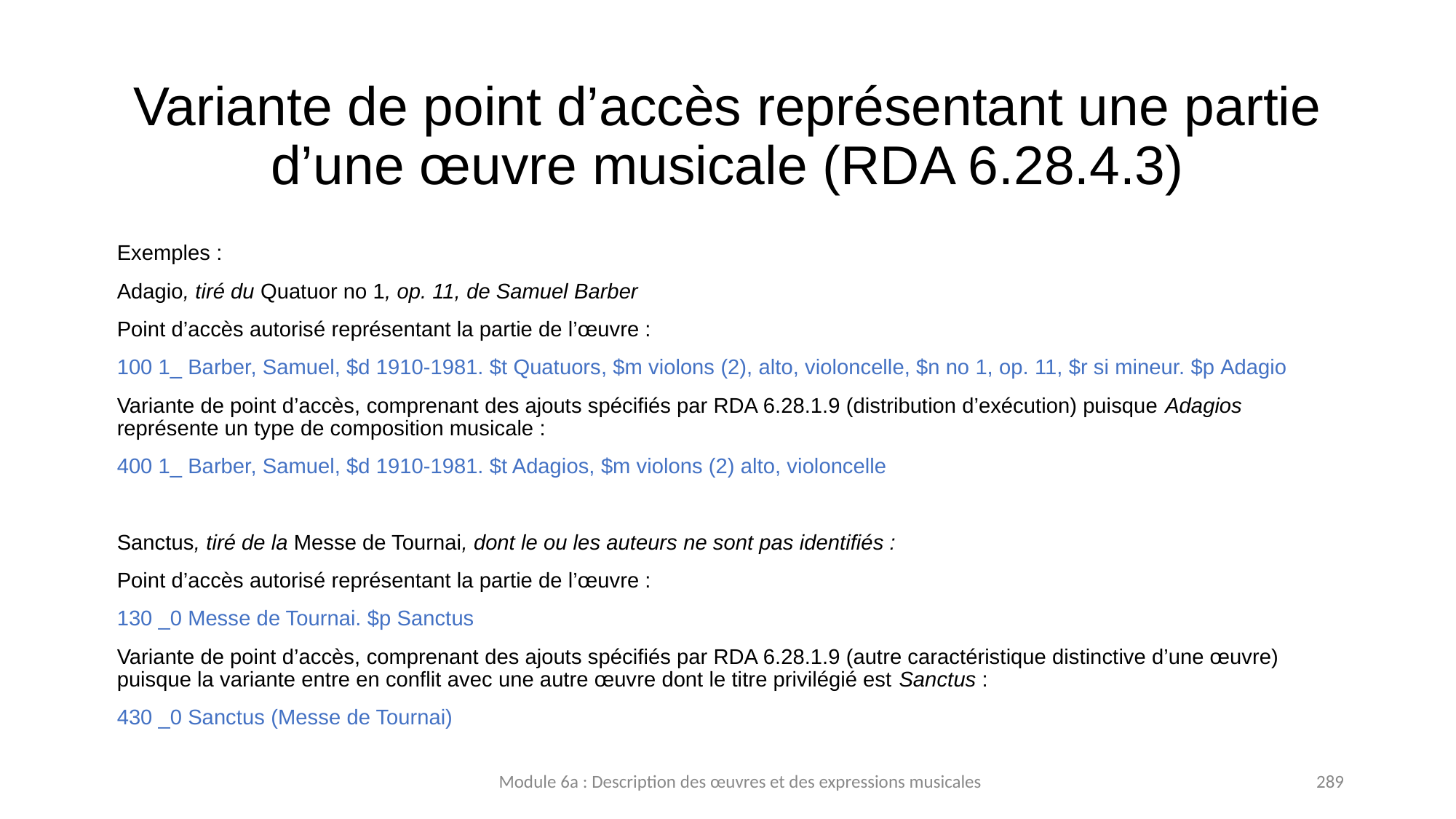

# Variante de point d’accès représentant une partie d’une œuvre musicale (RDA 6.28.4.3)
Exemples :
Adagio, tiré du Quatuor no 1, op. 11, de Samuel Barber
Point d’accès autorisé représentant la partie de l’œuvre :
100 1_ Barber, Samuel, $d 1910-1981. $t Quatuors, $m violons (2), alto, violoncelle, $n no 1, op. 11, $r si mineur. $p Adagio
Variante de point d’accès, comprenant des ajouts spécifiés par RDA 6.28.1.9 (distribution d’exécution) puisque Adagios représente un type de composition musicale :
400 1_ Barber, Samuel, $d 1910-1981. $t Adagios, $m violons (2) alto, violoncelle

Sanctus, tiré de la Messe de Tournai, dont le ou les auteurs ne sont pas identifiés :
Point d’accès autorisé représentant la partie de l’œuvre :
130 _0 Messe de Tournai. $p Sanctus
Variante de point d’accès, comprenant des ajouts spécifiés par RDA 6.28.1.9 (autre caractéristique distinctive d’une œuvre) puisque la variante entre en conflit avec une autre œuvre dont le titre privilégié est Sanctus :
430 _0 Sanctus (Messe de Tournai)

Module 6a : Description des œuvres et des expressions musicales
289